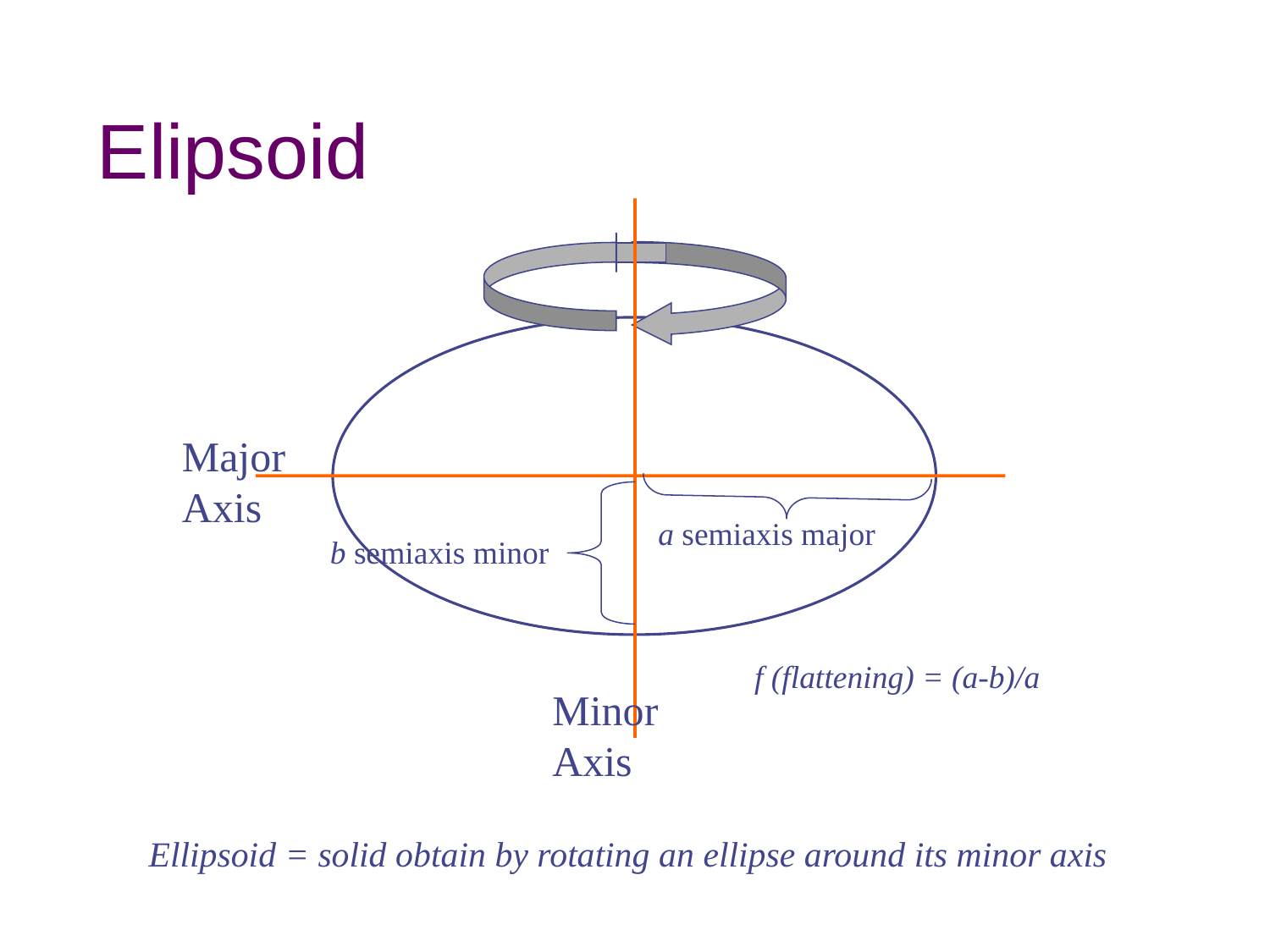

# Elipsoid

Major Axis

a semiaxis major
b semiaxis minor
f (flattening) = (a-b)/a
Minor
Axis
Ellipsoid = solid obtain by rotating an ellipse around its minor axis